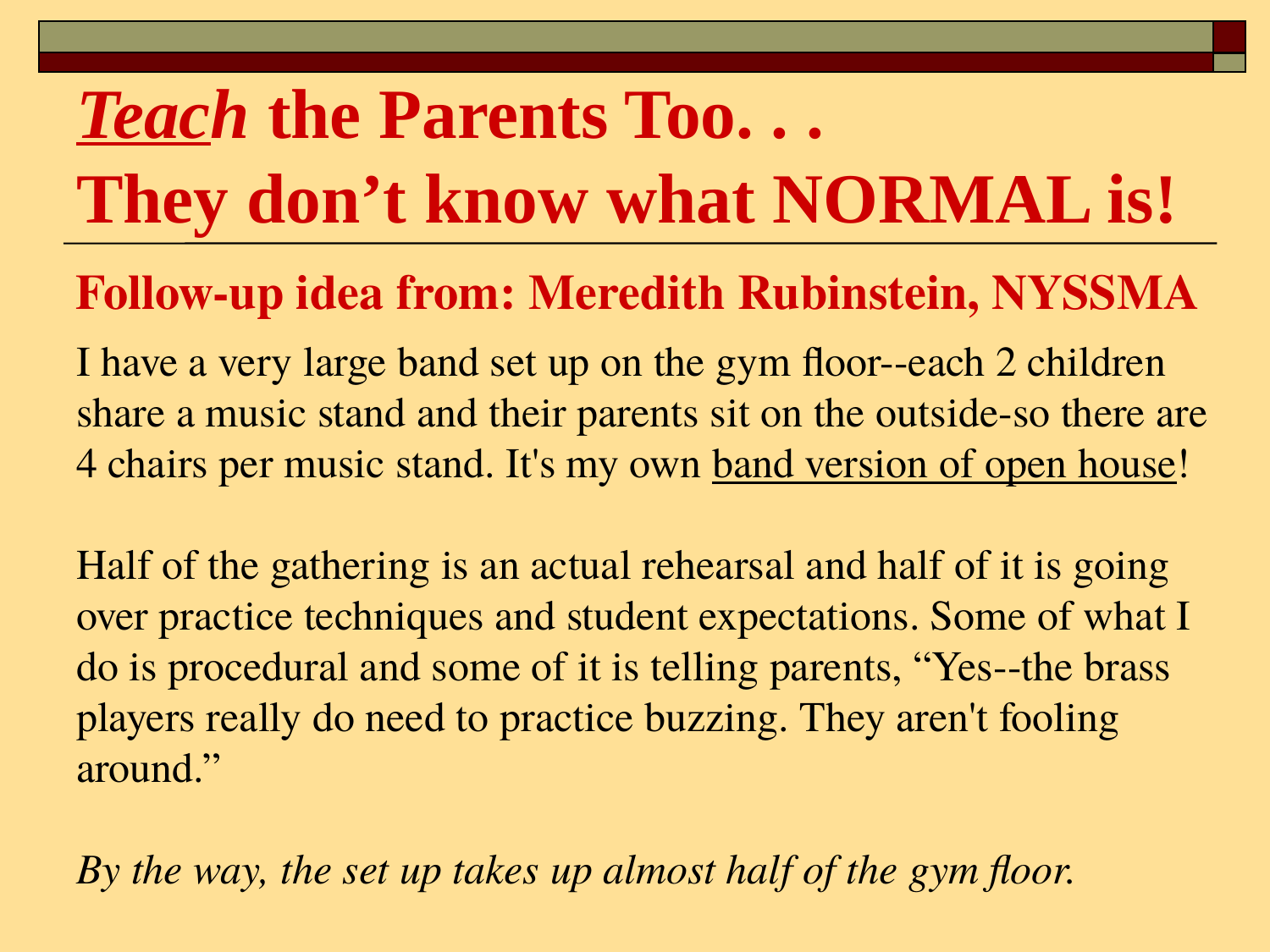

Teach the Parents Too. . .
They don’t know what NORMAL is!
Follow-up idea from: Meredith Rubinstein, NYSSMA
I have a very large band set up on the gym floor--each 2 children share a music stand and their parents sit on the outside-so there are 4 chairs per music stand. It's my own band version of open house!

Half of the gathering is an actual rehearsal and half of it is going over practice techniques and student expectations. Some of what I do is procedural and some of it is telling parents, “Yes--the brass players really do need to practice buzzing. They aren't fooling around.”

By the way, the set up takes up almost half of the gym floor.